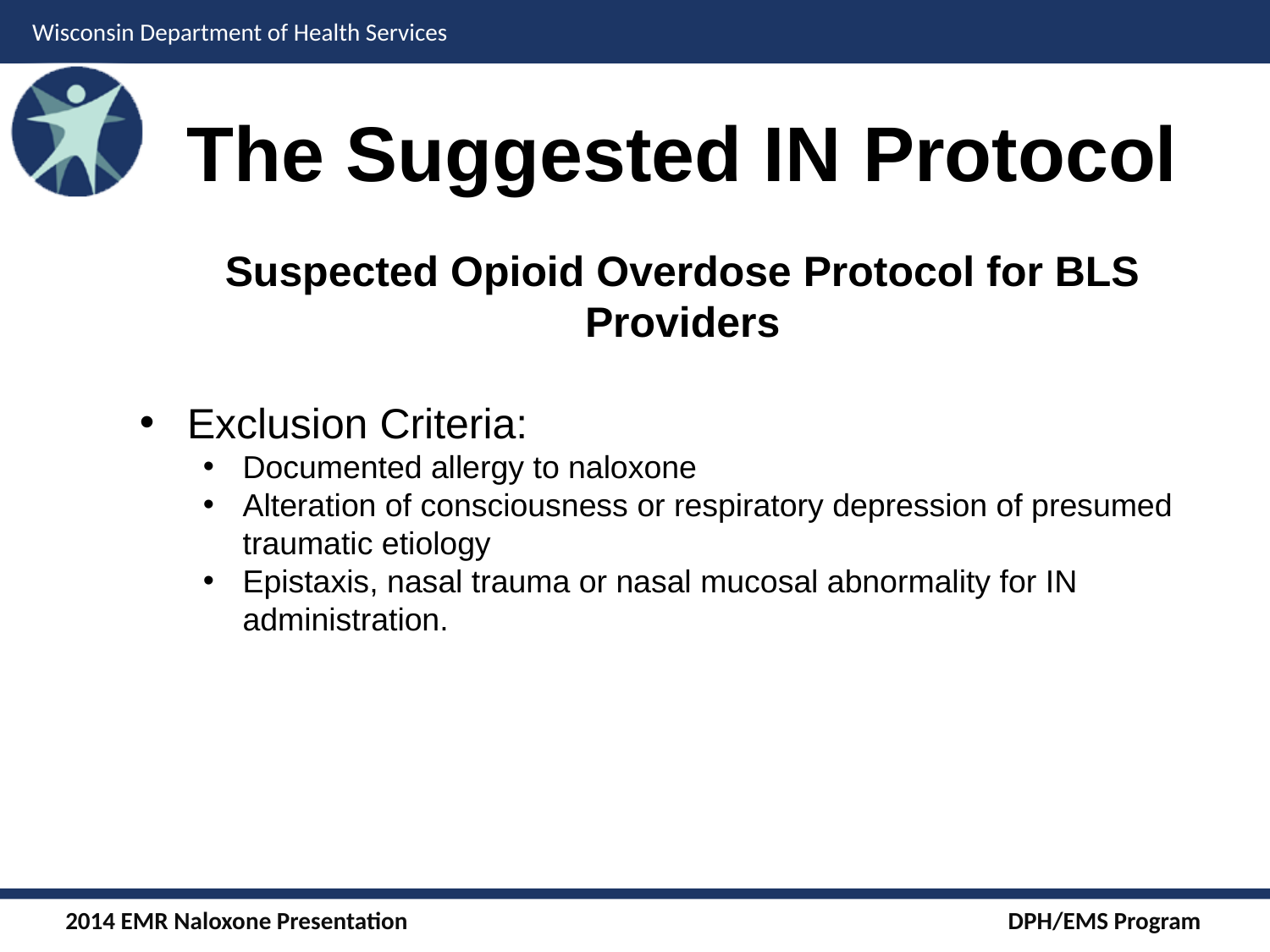

# The Suggested IN Protocol
Suspected Opioid Overdose Protocol for BLS Providers

Exclusion Criteria:
Documented allergy to naloxone
Alteration of consciousness or respiratory depression of presumed traumatic etiology
Epistaxis, nasal trauma or nasal mucosal abnormality for IN administration.